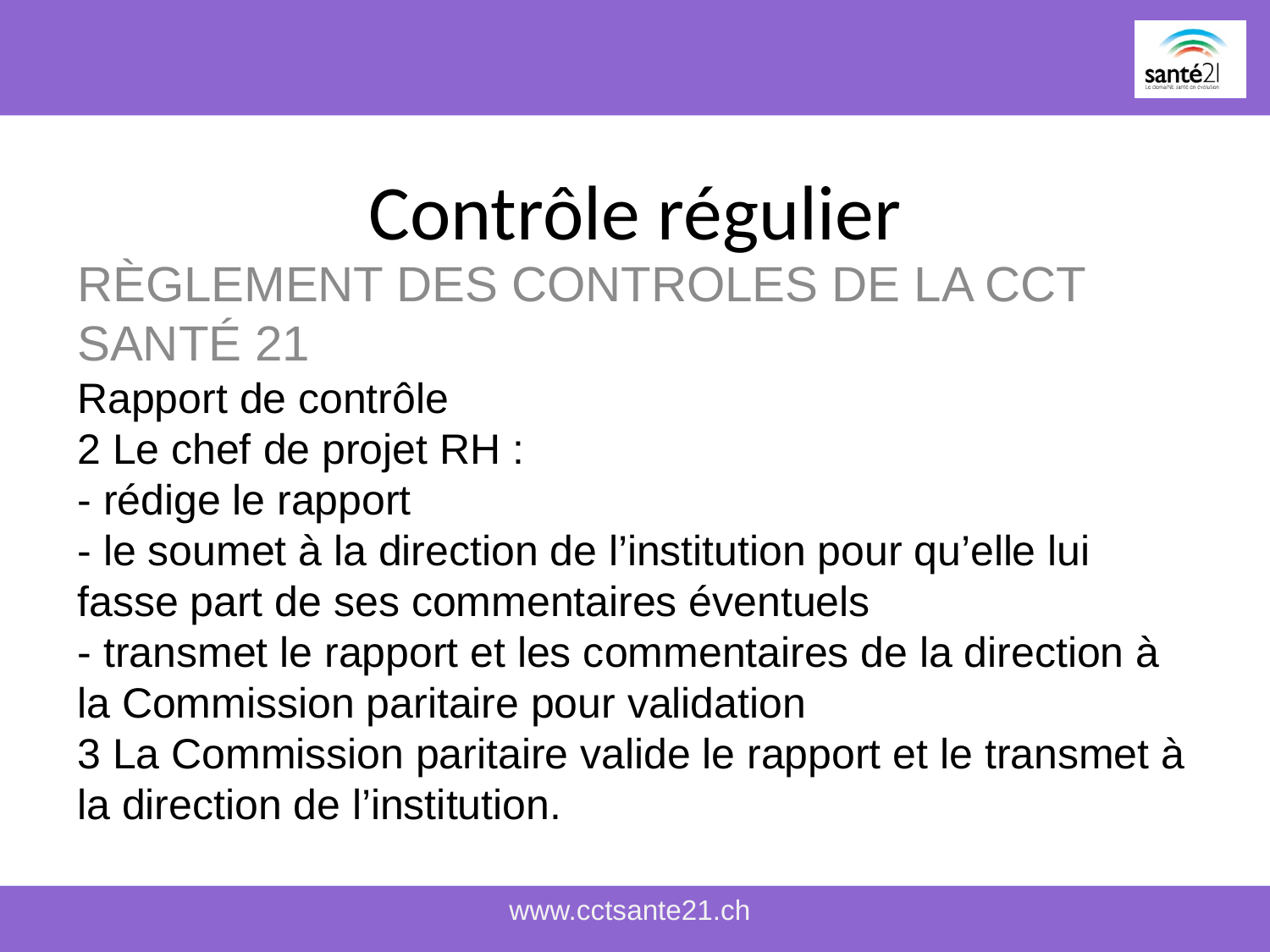

# Contrôle régulier
RÈGLEMENT DES CONTROLES DE LA CCT SANTÉ 21
Rapport de contrôle
2 Le chef de projet RH :
- rédige le rapport
- le soumet à la direction de l’institution pour qu’elle lui fasse part de ses commentaires éventuels
- transmet le rapport et les commentaires de la direction à la Commission paritaire pour validation
3 La Commission paritaire valide le rapport et le transmet à la direction de l’institution.